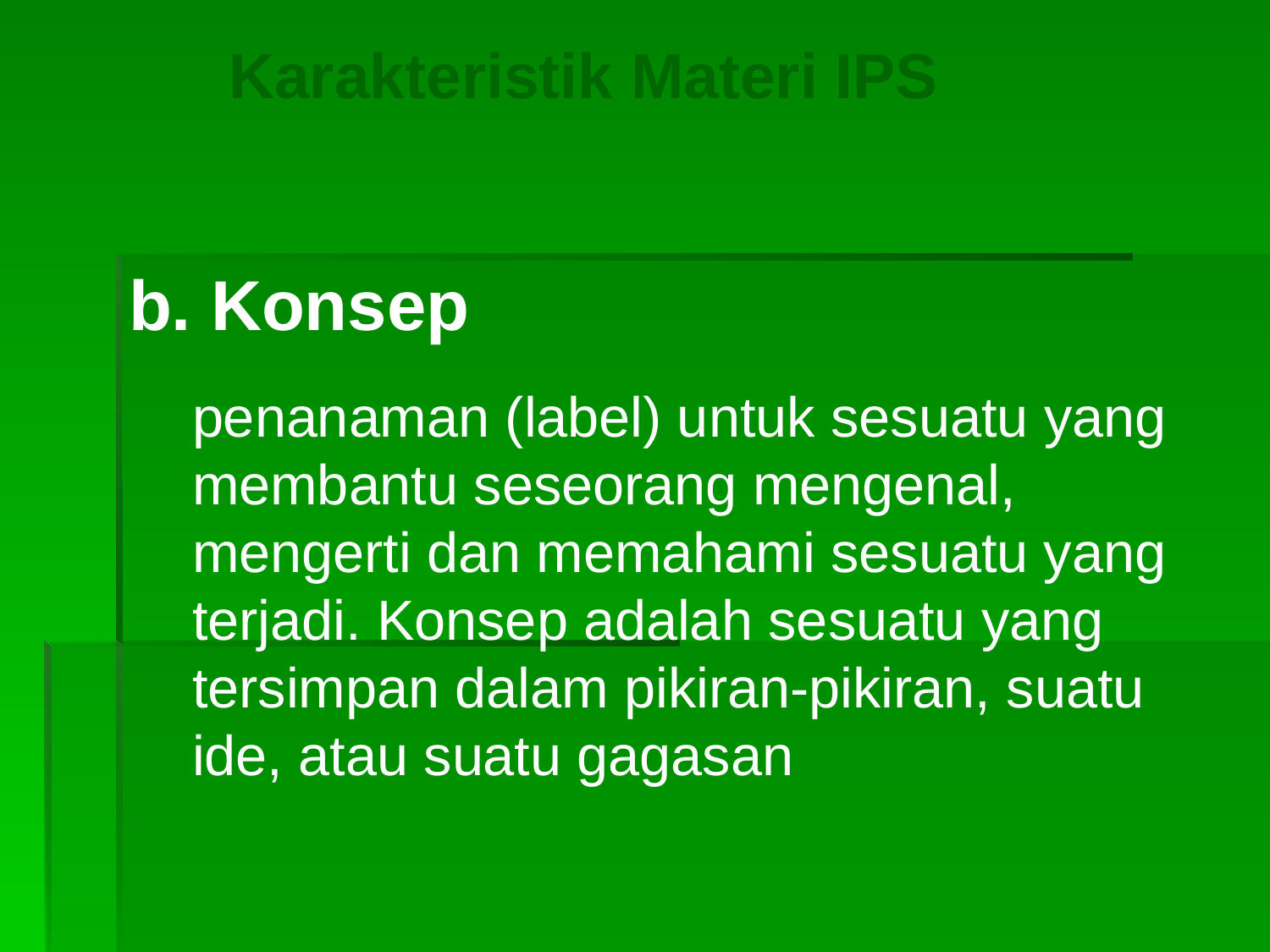

Karakteristik Materi IPS
b. Konsep
penanaman (label) untuk sesuatu yang membantu seseorang mengenal, mengerti dan memahami sesuatu yang terjadi. Konsep adalah sesuatu yang tersimpan dalam pikiran-pikiran, suatu ide, atau suatu gagasan